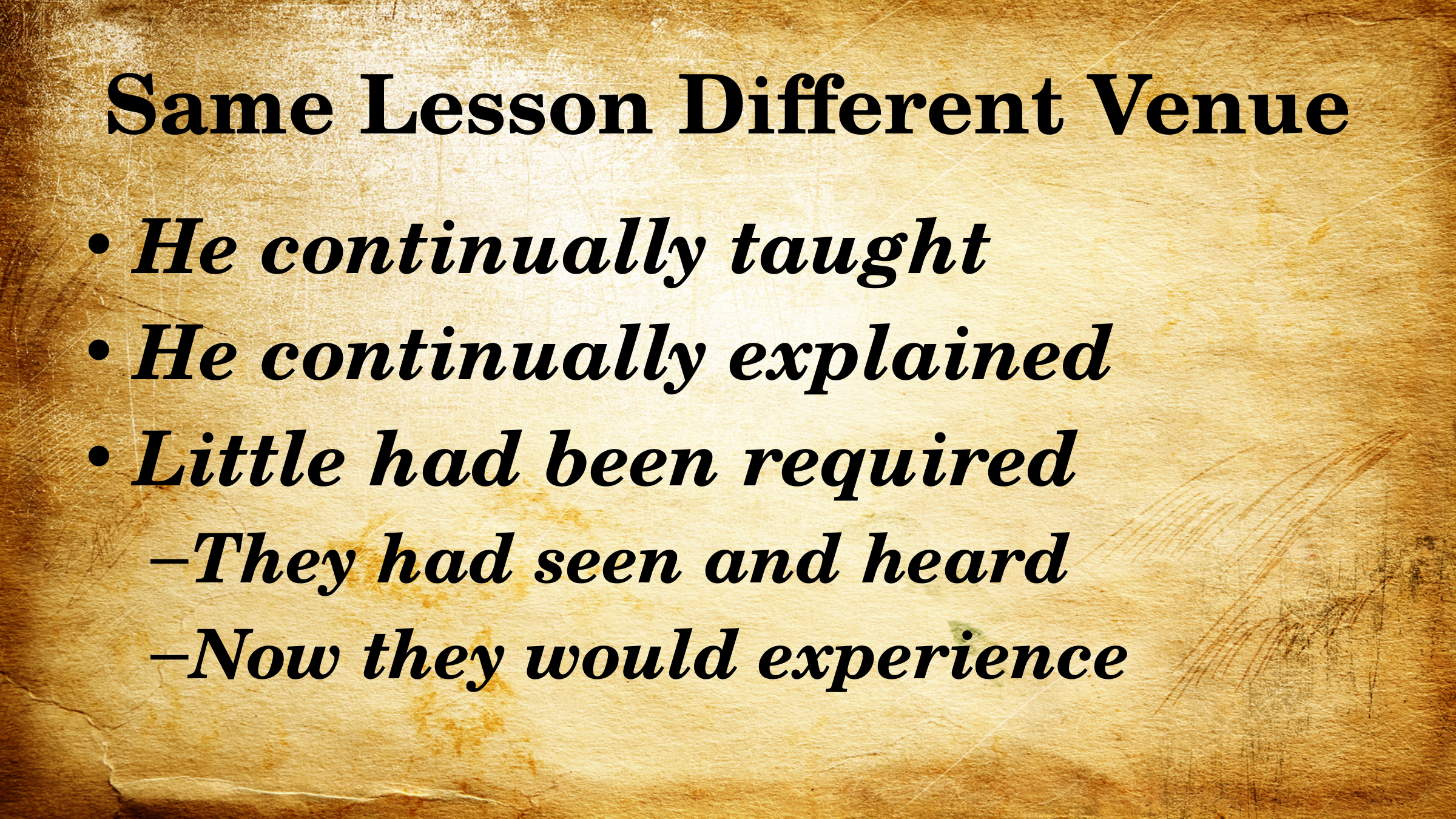

# Same Lesson Different Venue
He continually taught
He continually explained
Little had been required
They had seen and heard
Now they would experience